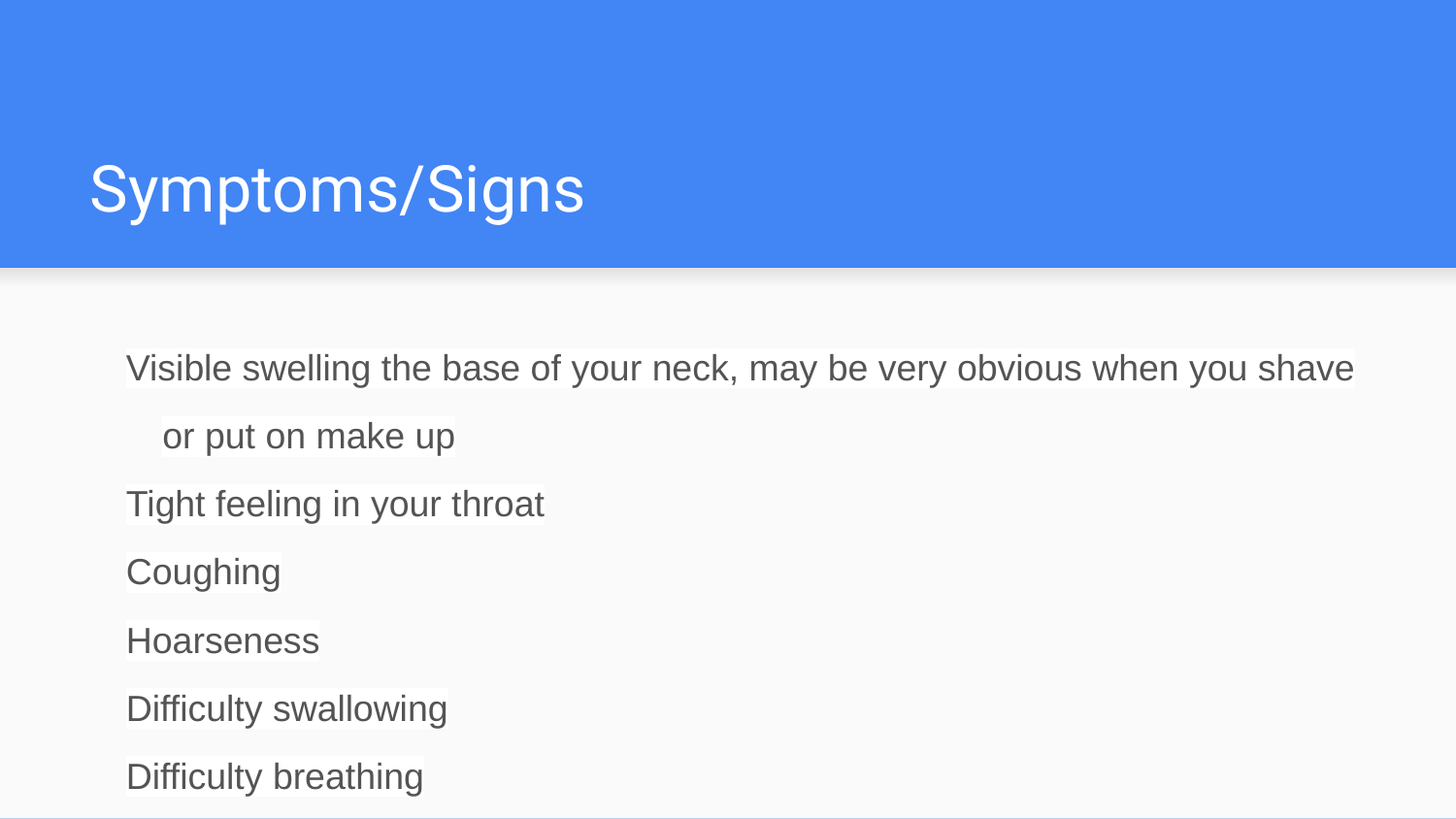

# Symptoms/Signs
Visible swelling the base of your neck, may be very obvious when you shave or put on make up
Tight feeling in your throat
Coughing
Hoarseness
Difficulty swallowing
Difficulty breathing